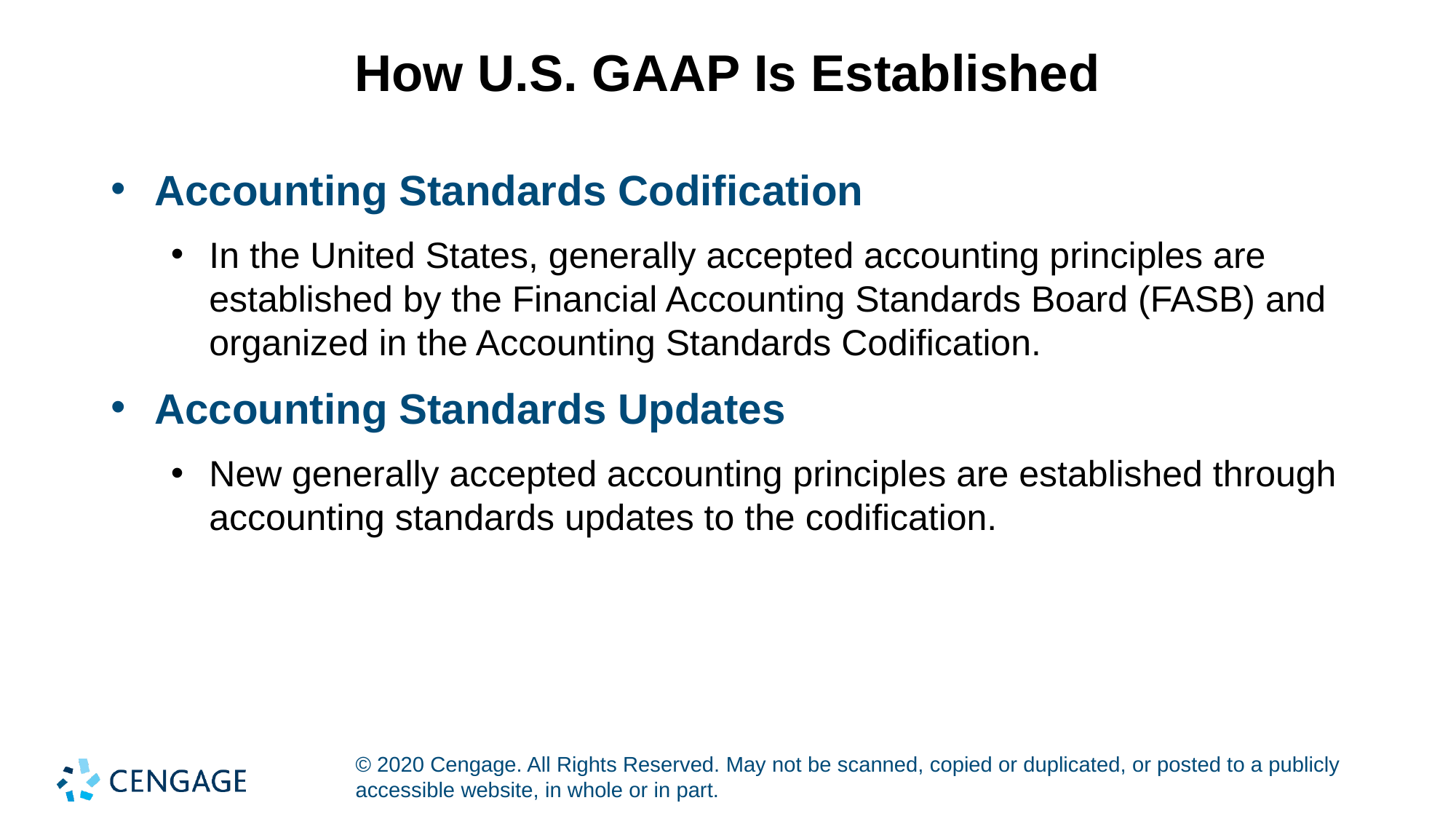

# How U.S. GAAP Is Established
Accounting Standards Codification
In the United States, generally accepted accounting principles are established by the Financial Accounting Standards Board (FASB) and organized in the Accounting Standards Codification.
Accounting Standards Updates
New generally accepted accounting principles are established through accounting standards updates to the codification.